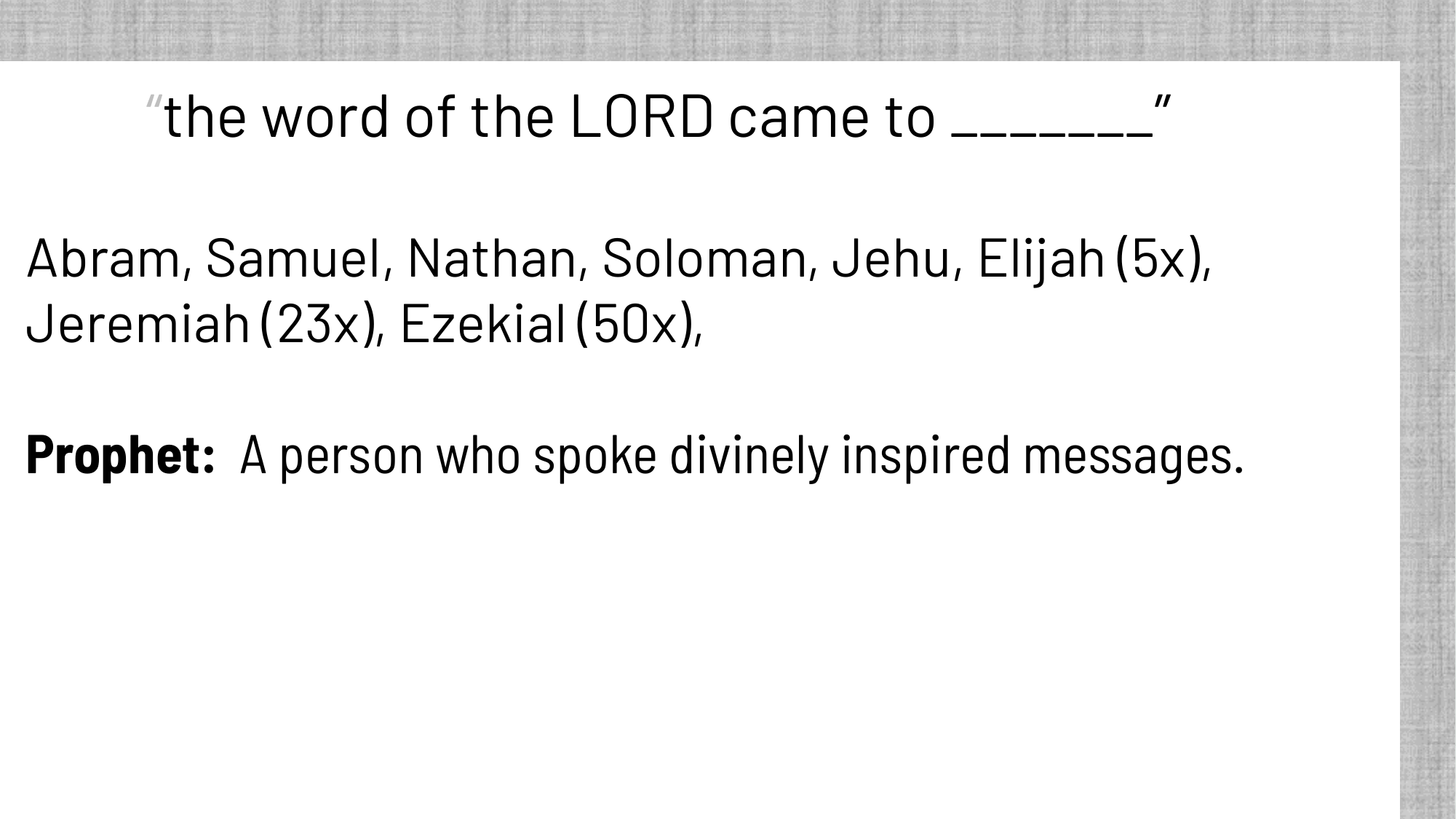

“the word of the Lord came to _______”

Abram, Samuel, Nathan, Soloman, Jehu, Elijah (5x), Jeremiah (23x), Ezekial (50x),

Prophet:  A person who spoke divinely inspired messages.